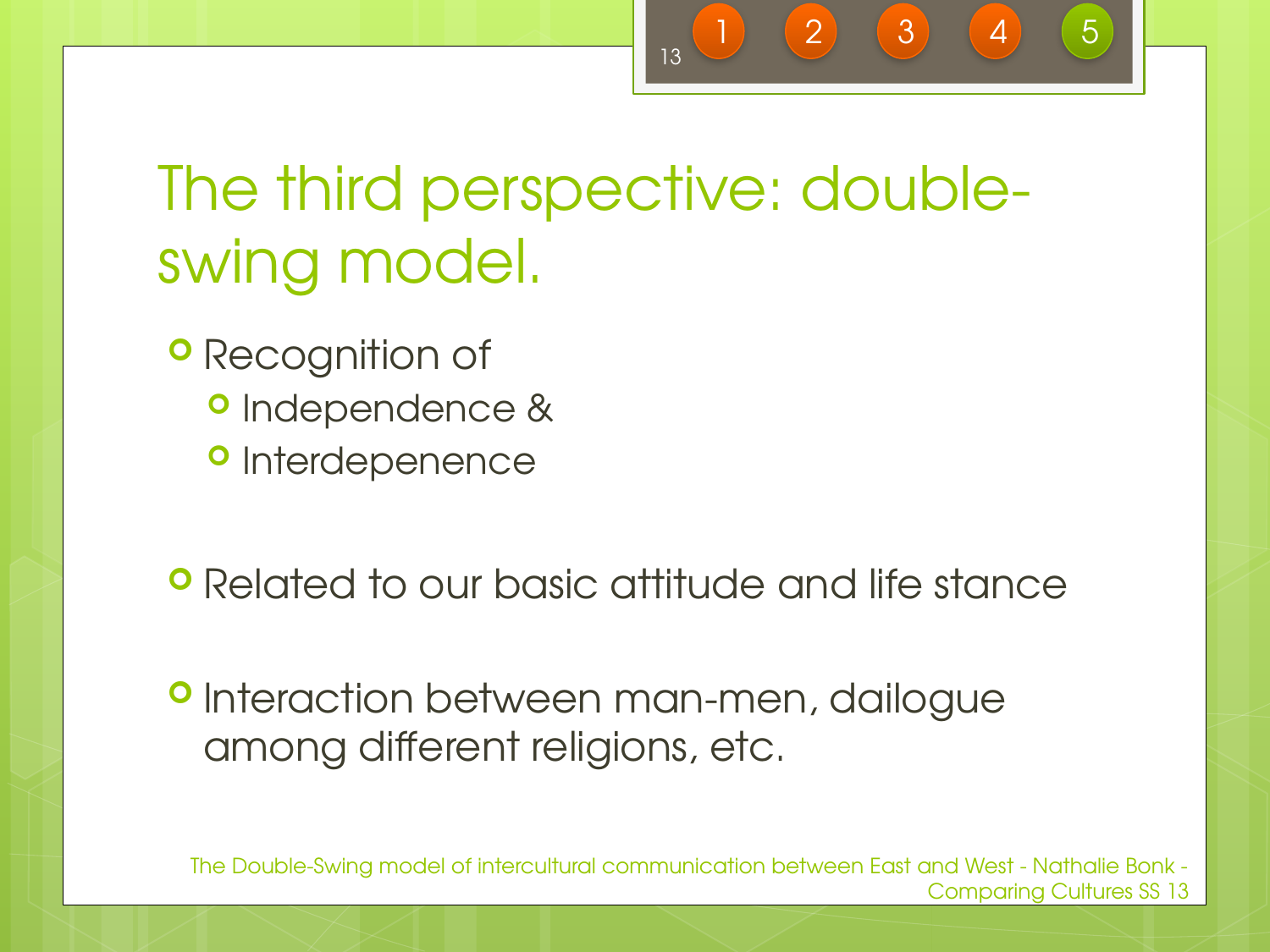

1
2
3
4
5
13
# The third perspective: double-swing model.
Recognition of
Independence &
Interdepenence

Related to our basic attitude and life stance

Interaction between man-men, dailogue among different religions, etc.
The Double-Swing model of intercultural communication between East and West - Nathalie Bonk - Comparing Cultures SS 13